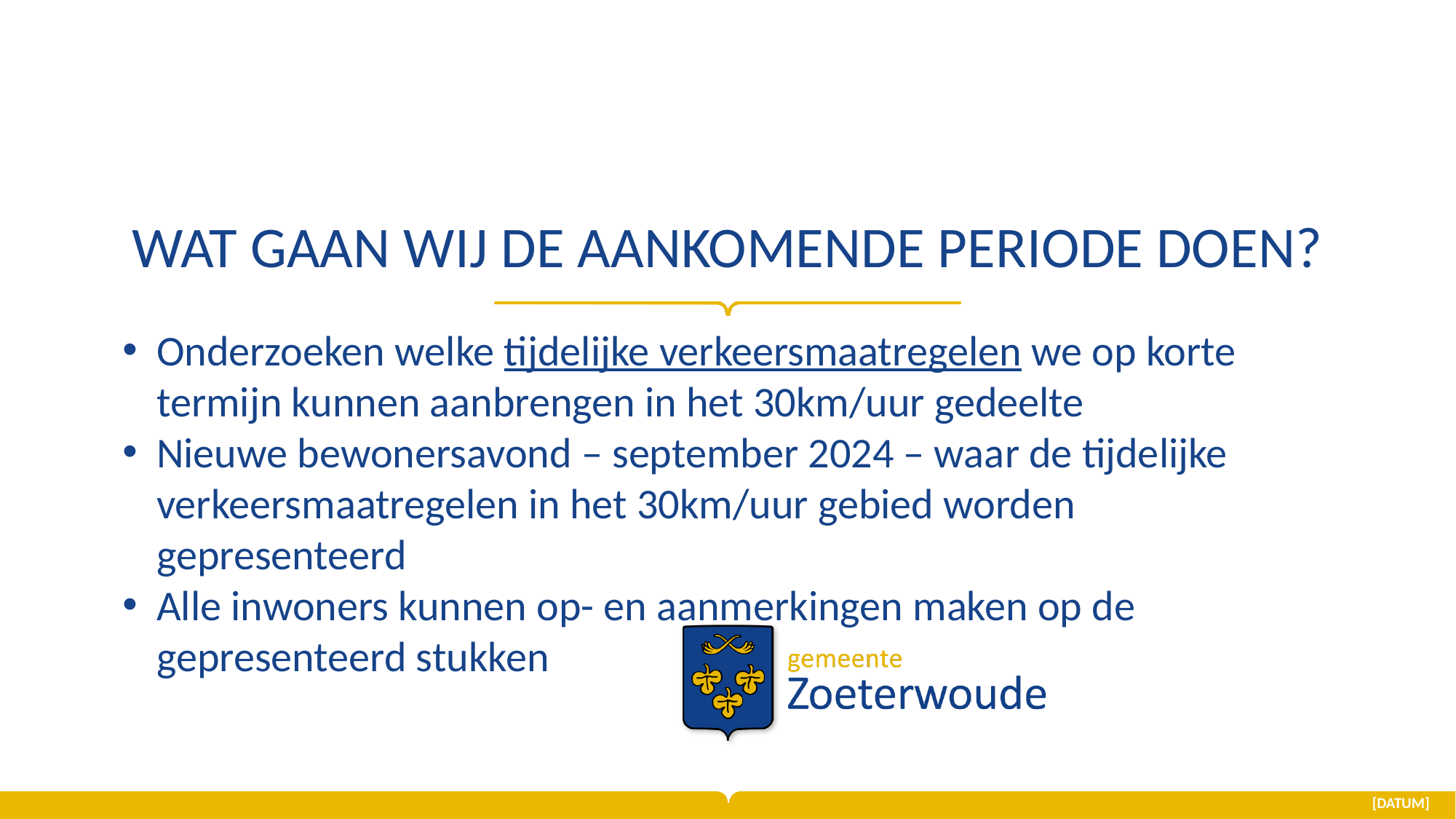

# Wat gaan wij de aankomende periode doen?
Onderzoeken welke tijdelijke verkeersmaatregelen we op korte termijn kunnen aanbrengen in het 30km/uur gedeelte
Nieuwe bewonersavond – september 2024 – waar de tijdelijke verkeersmaatregelen in het 30km/uur gebied worden gepresenteerd
Alle inwoners kunnen op- en aanmerkingen maken op de gepresenteerd stukken

[Datum]